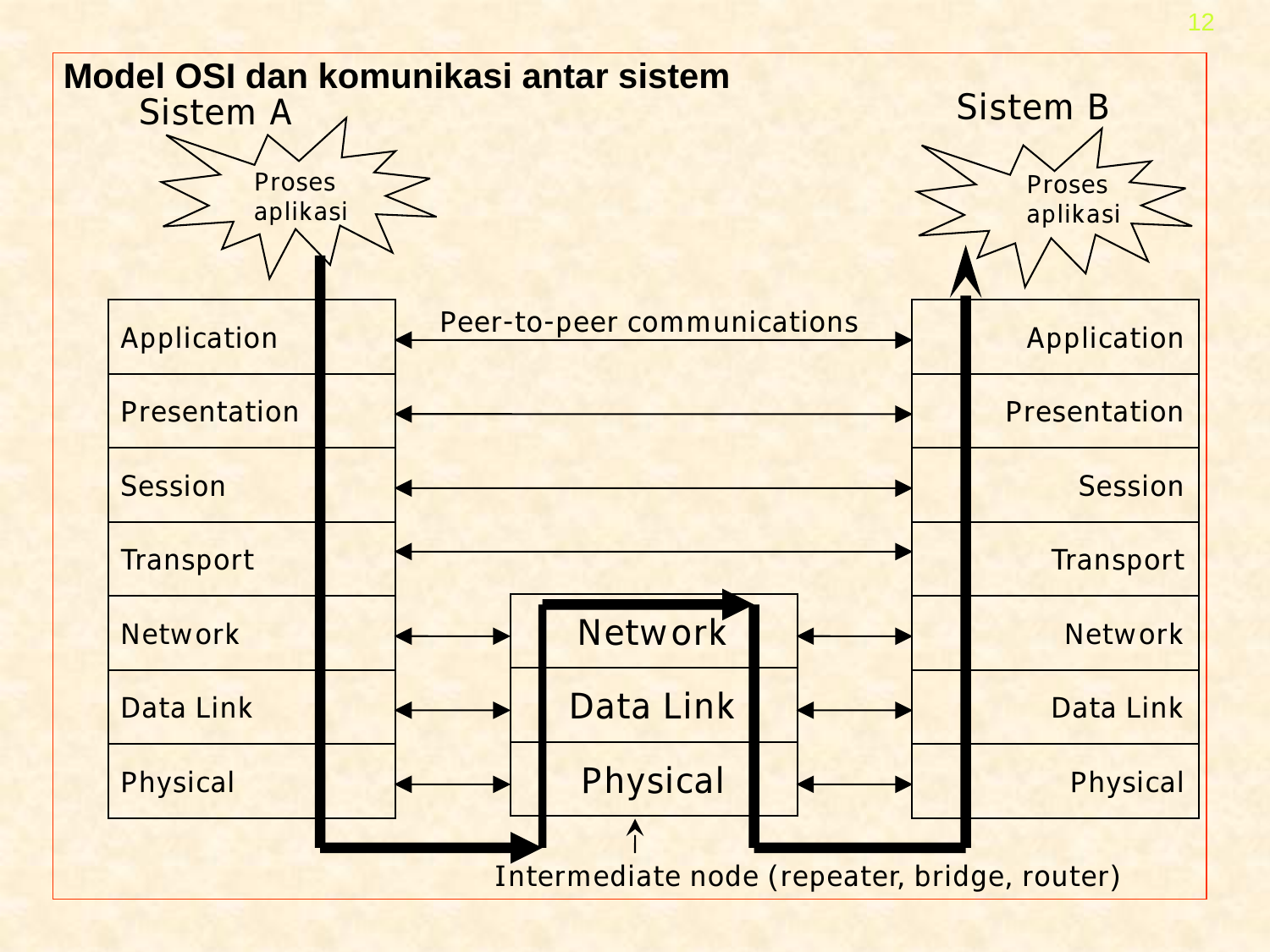

12
# Model OSI dan komunikasi antar sistem
Sistem B
Sistem A

Proses
aplikasi
Proses
aplikasi

Peer-to-peer communications
Application
Presentation
Session
Transport
Network
Data Link
Physical
Application
Presentation
Session
Transport
Network
Data Link
Physical

Network
Data Link
Physical

Intermediate node (repeater, bridge, router)